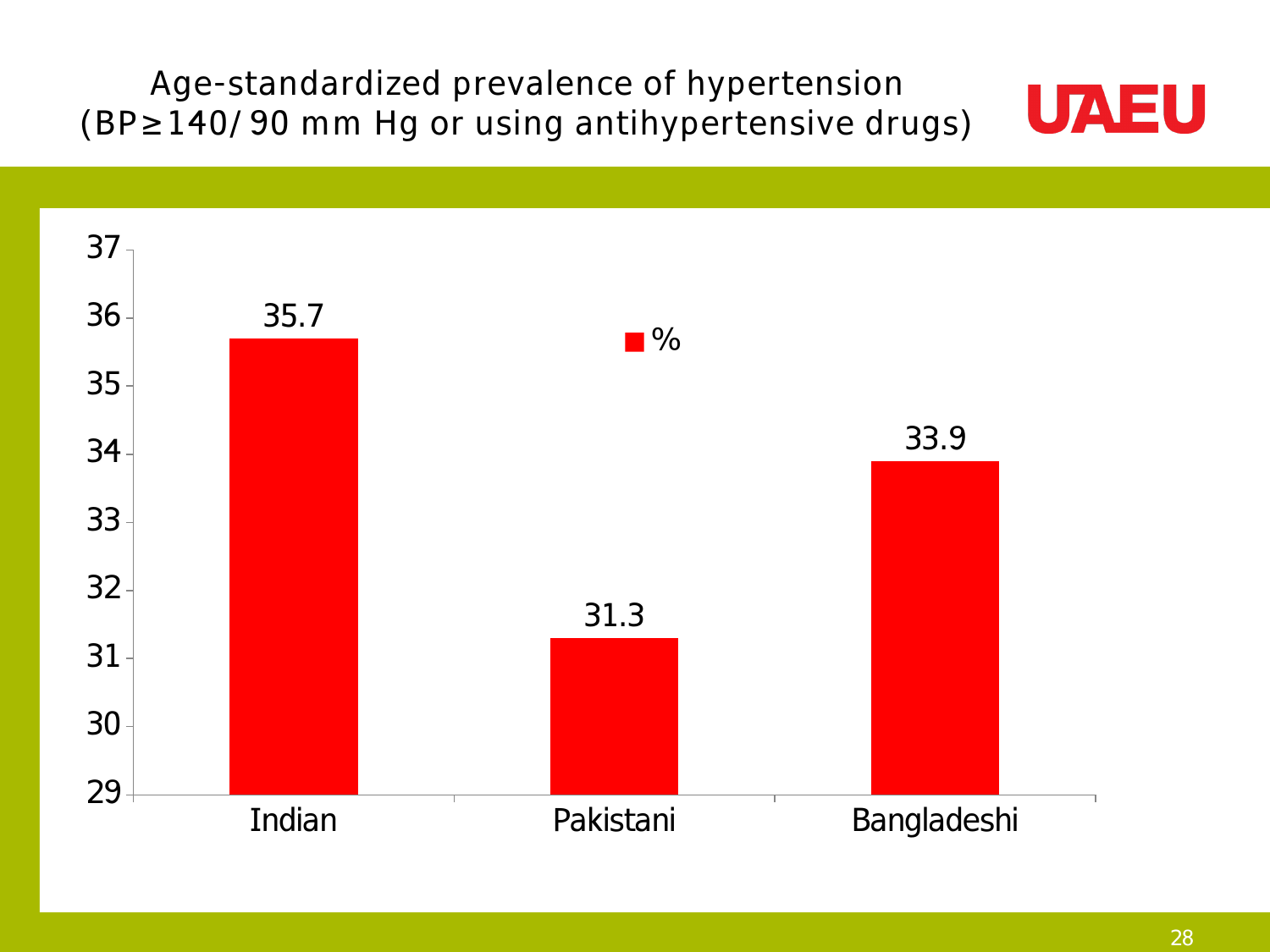

# Age-standardized prevalence of hypertension (BP≥140/90 mm Hg or using antihypertensive drugs)

### Chart

| Category | % |
|---|---|
| Indian | 35.7 |
| Pakistani | 31.3 |
| Bangladeshi | 33.9 |
28